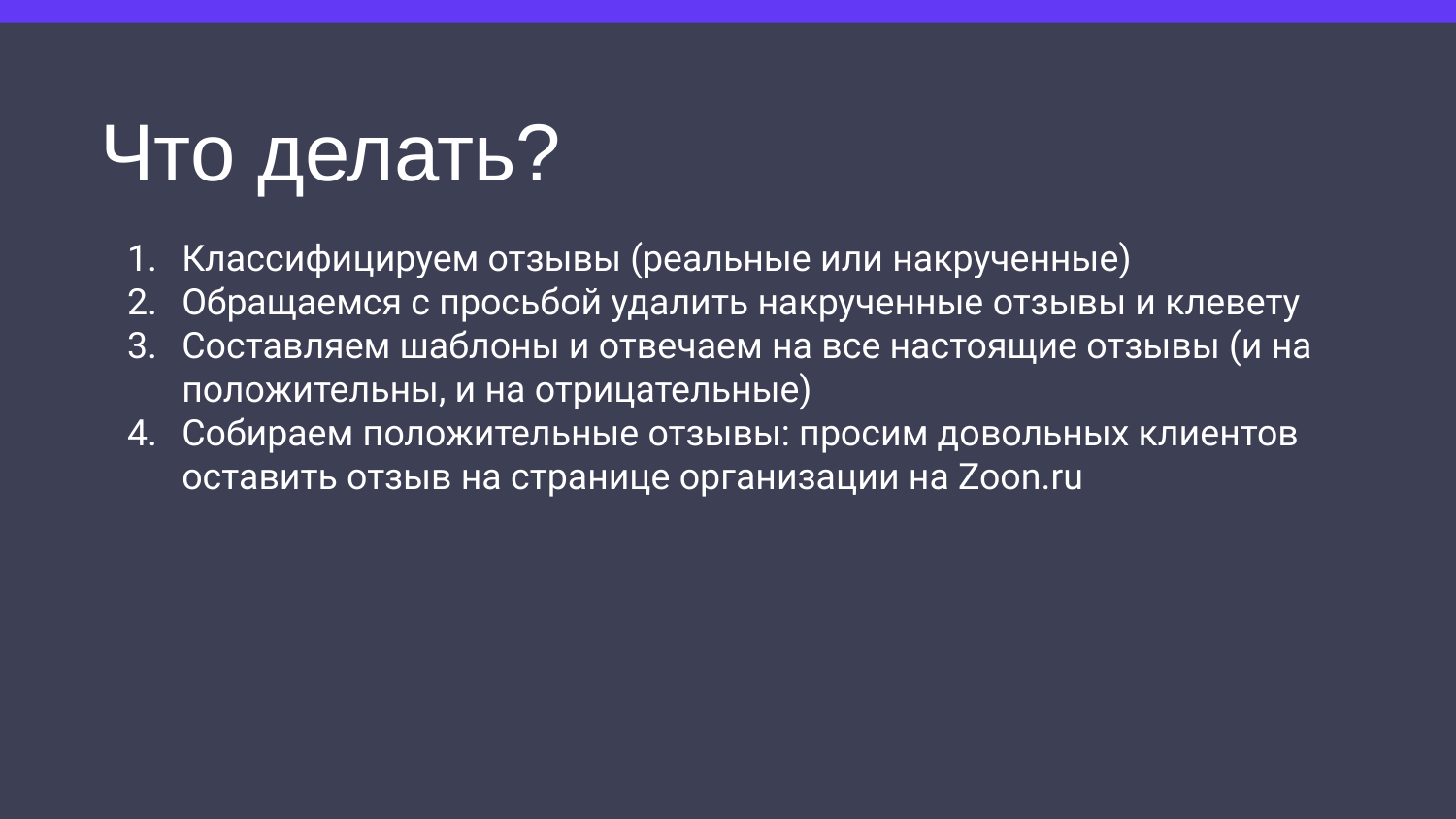

# Что делать?
Классифицируем отзывы (реальные или накрученные)
Обращаемся с просьбой удалить накрученные отзывы и клевету
Составляем шаблоны и отвечаем на все настоящие отзывы (и на положительны, и на отрицательные)
Собираем положительные отзывы: просим довольных клиентов оставить отзыв на странице организации на Zoon.ru